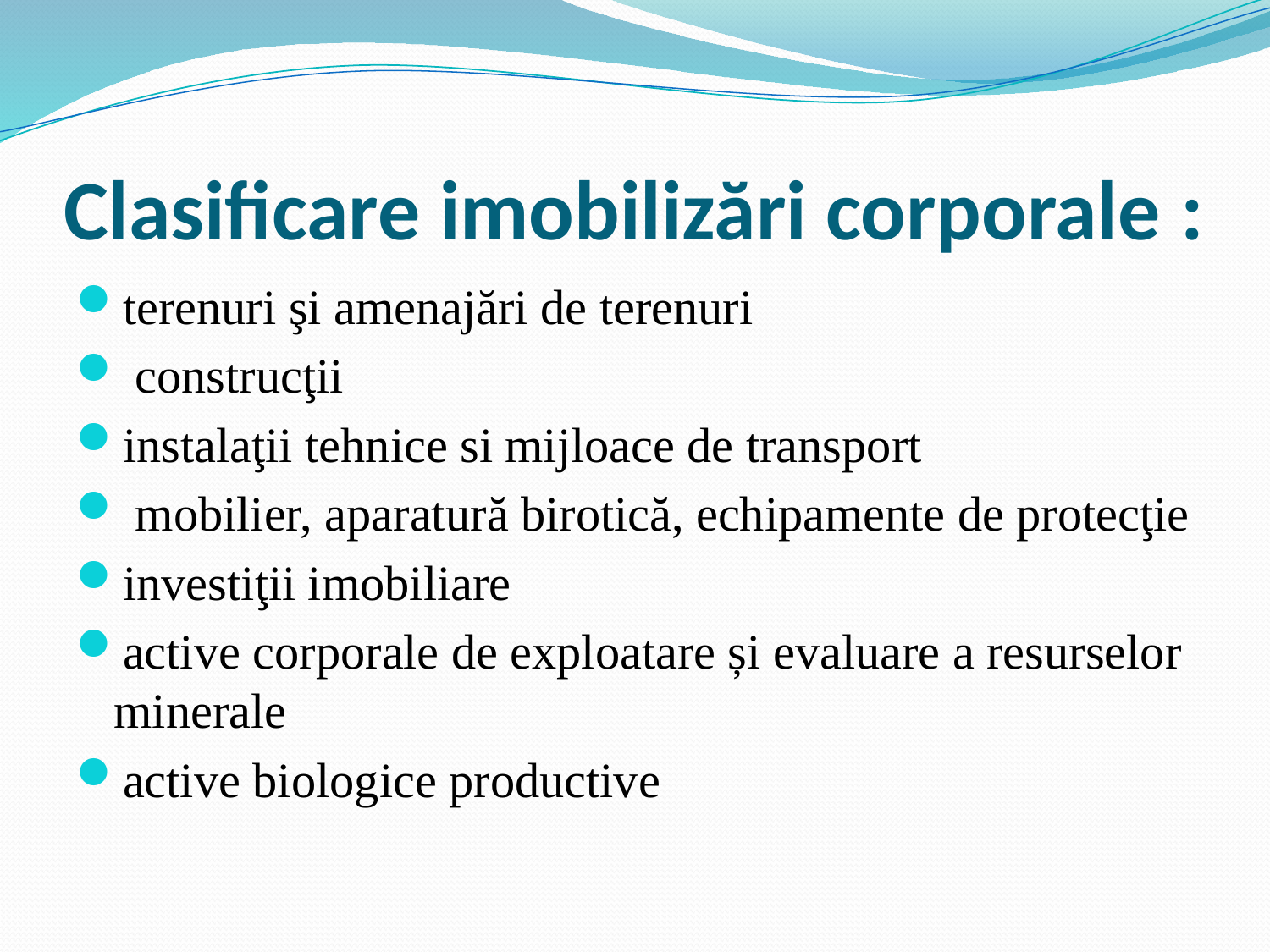

# Clasificare imobilizări corporale :
terenuri şi amenajări de terenuri
 construcţii
instalaţii tehnice si mijloace de transport
 mobilier, aparatură birotică, echipamente de protecţie
investiţii imobiliare
active corporale de exploatare și evaluare a resurselor minerale
active biologice productive